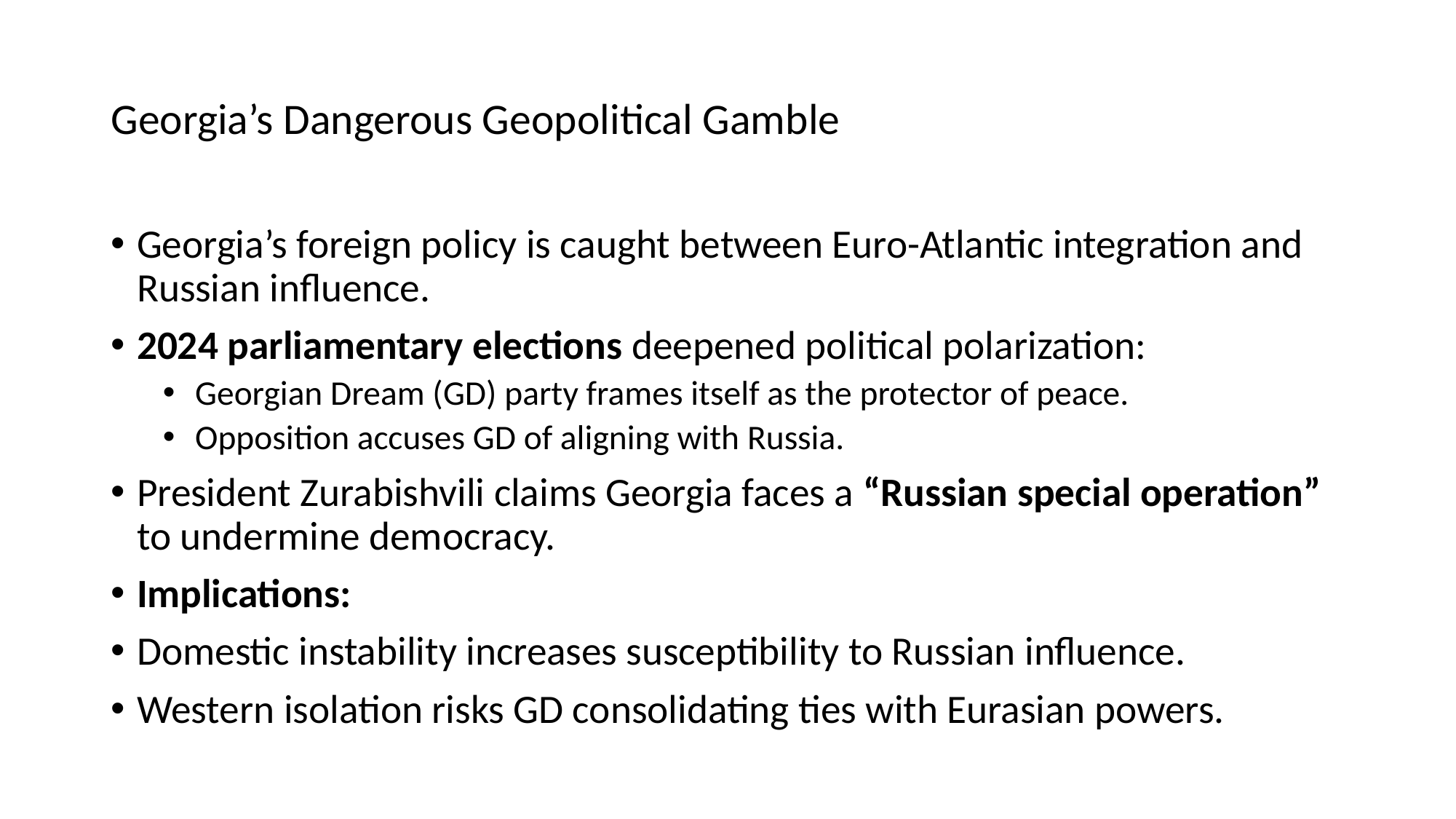

# Georgia’s Dangerous Geopolitical Gamble
Georgia’s foreign policy is caught between Euro-Atlantic integration and Russian influence.
2024 parliamentary elections deepened political polarization:
Georgian Dream (GD) party frames itself as the protector of peace.
Opposition accuses GD of aligning with Russia.
President Zurabishvili claims Georgia faces a “Russian special operation” to undermine democracy.
Implications:
Domestic instability increases susceptibility to Russian influence.
Western isolation risks GD consolidating ties with Eurasian powers.